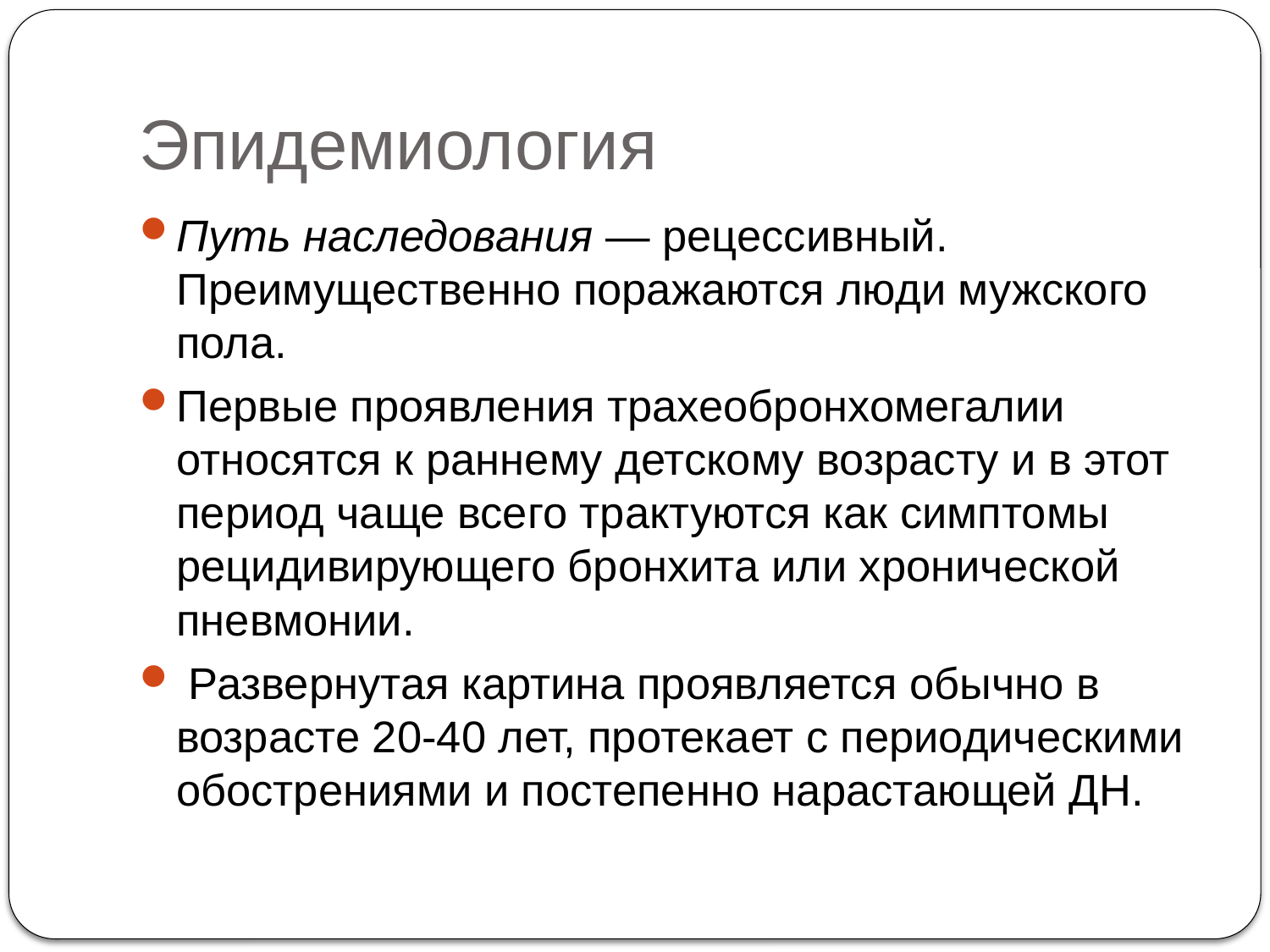

# Эпидемиология
Путь наследования — рецессивный. Преимущественно поражаются люди мужского пола.
Первые проявления трахеобронхомегалии относятся к раннему детскому возрасту и в этот период чаще всего трактуются как симптомы рецидивирующего бронхита или хронической пневмонии.
 Развернутая картина проявляется обычно в возрасте 20-40 лет, протекает с периодическими обострениями и постепенно нарастающей ДН.